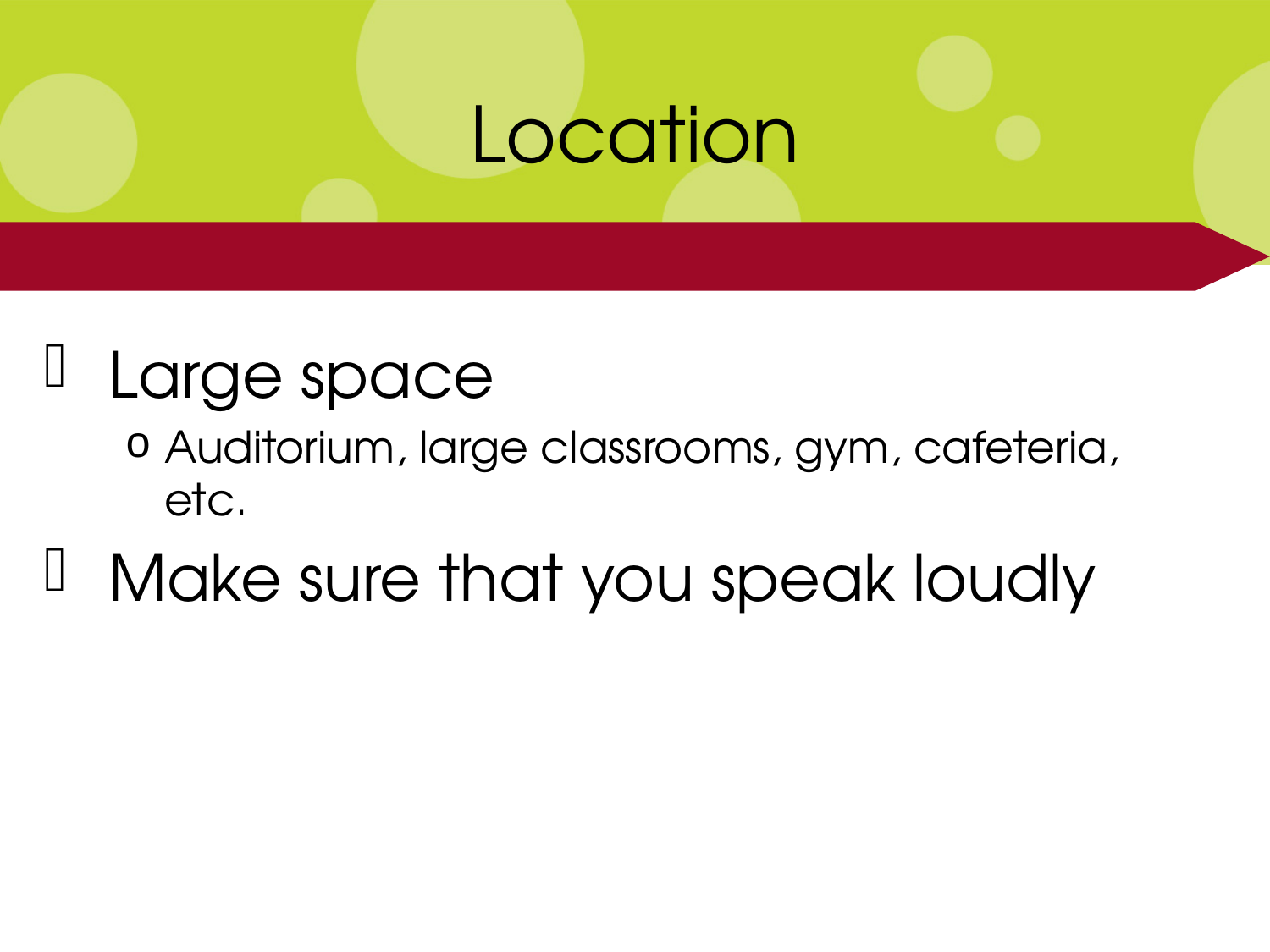

# Location
Large space
Auditorium, large classrooms, gym, cafeteria, etc.
Make sure that you speak loudly